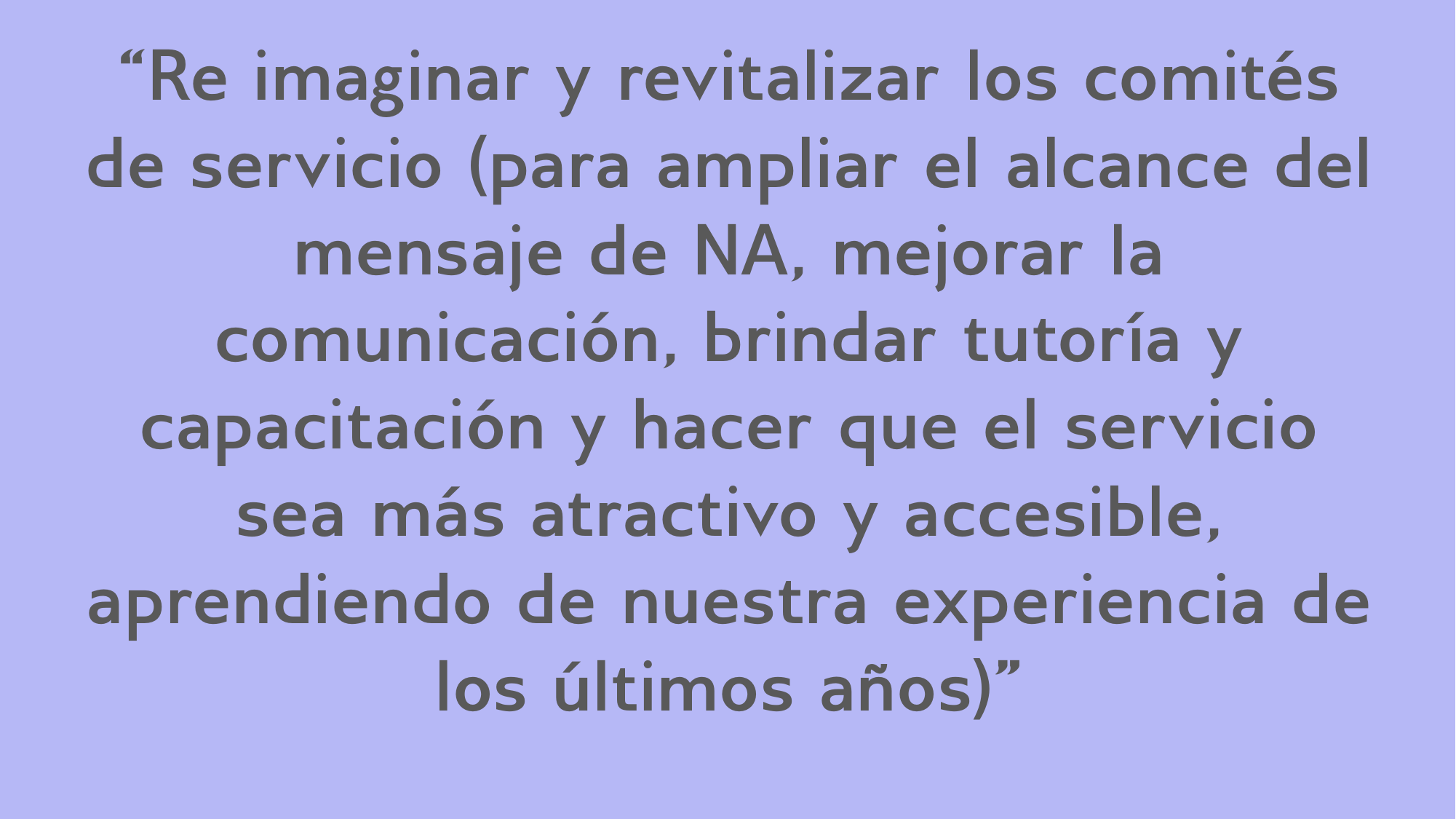

“Re imaginar y revitalizar los comités de servicio (para ampliar el alcance del mensaje de NA, mejorar la comunicación, brindar tutoría y capacitación y hacer que el servicio sea más atractivo y accesible, aprendiendo de nuestra experiencia de los últimos años)”